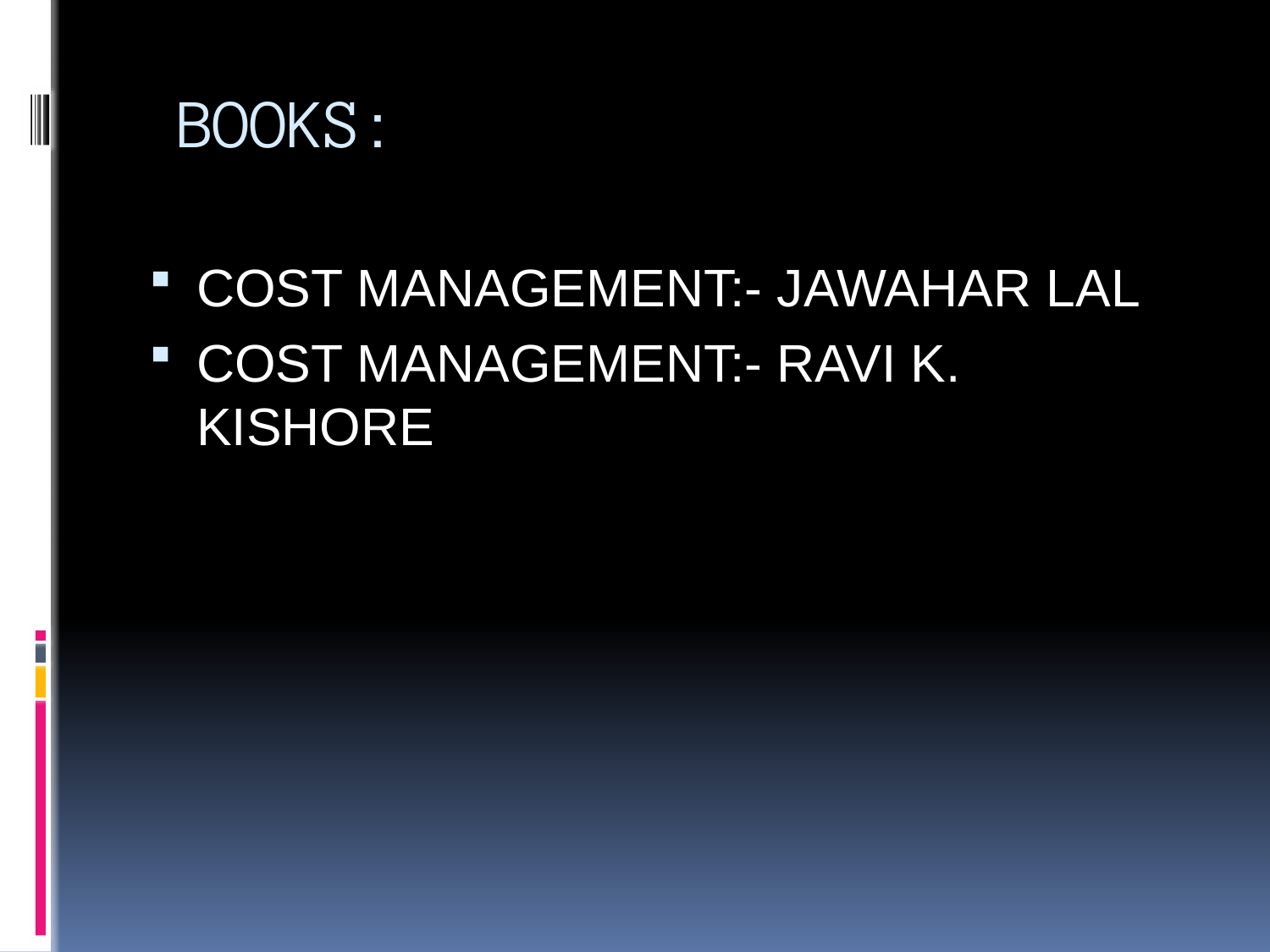

# BOOKS:
COST MANAGEMENT:- JAWAHAR LAL
COST MANAGEMENT:- RAVI K. KISHORE